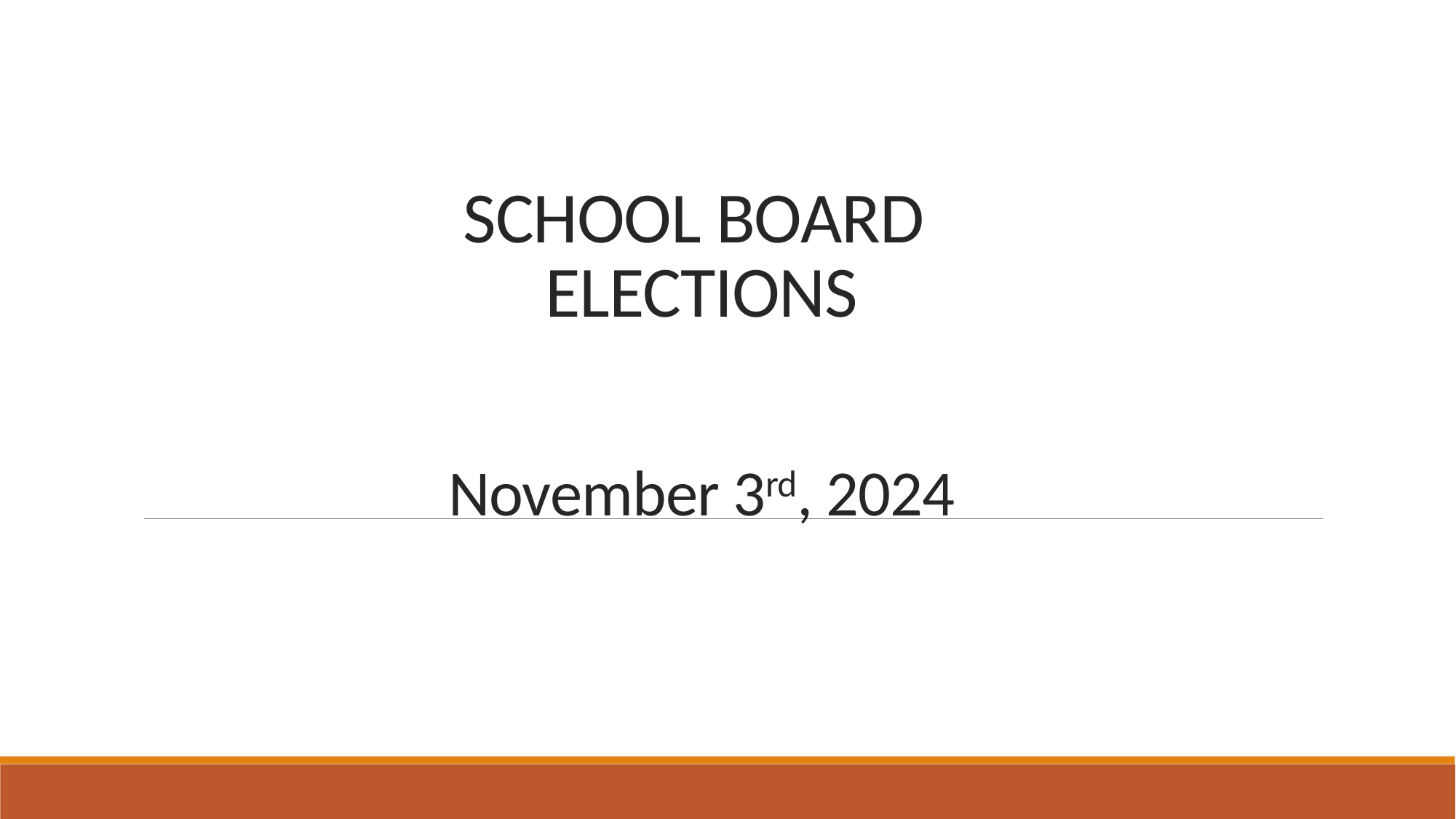

# SCHOOL BOARD ELECTIONS November 3rd, 2024